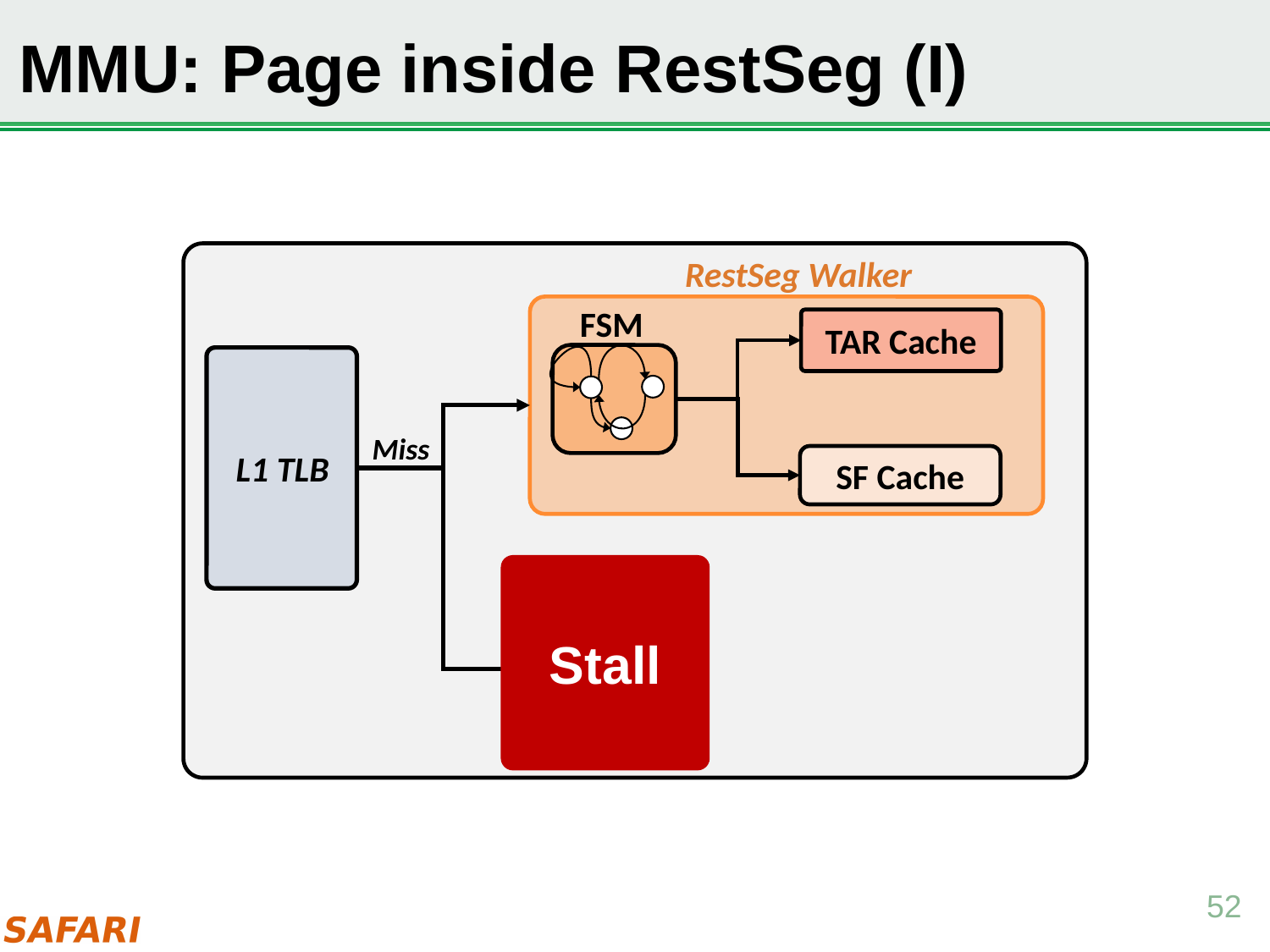

# MMU: Page inside RestSeg (I)

RestSeg Walker
FSM

TAR Cache

Miss
L1 TLB
SF Cache
Stall

L2
Unified
TLB
52